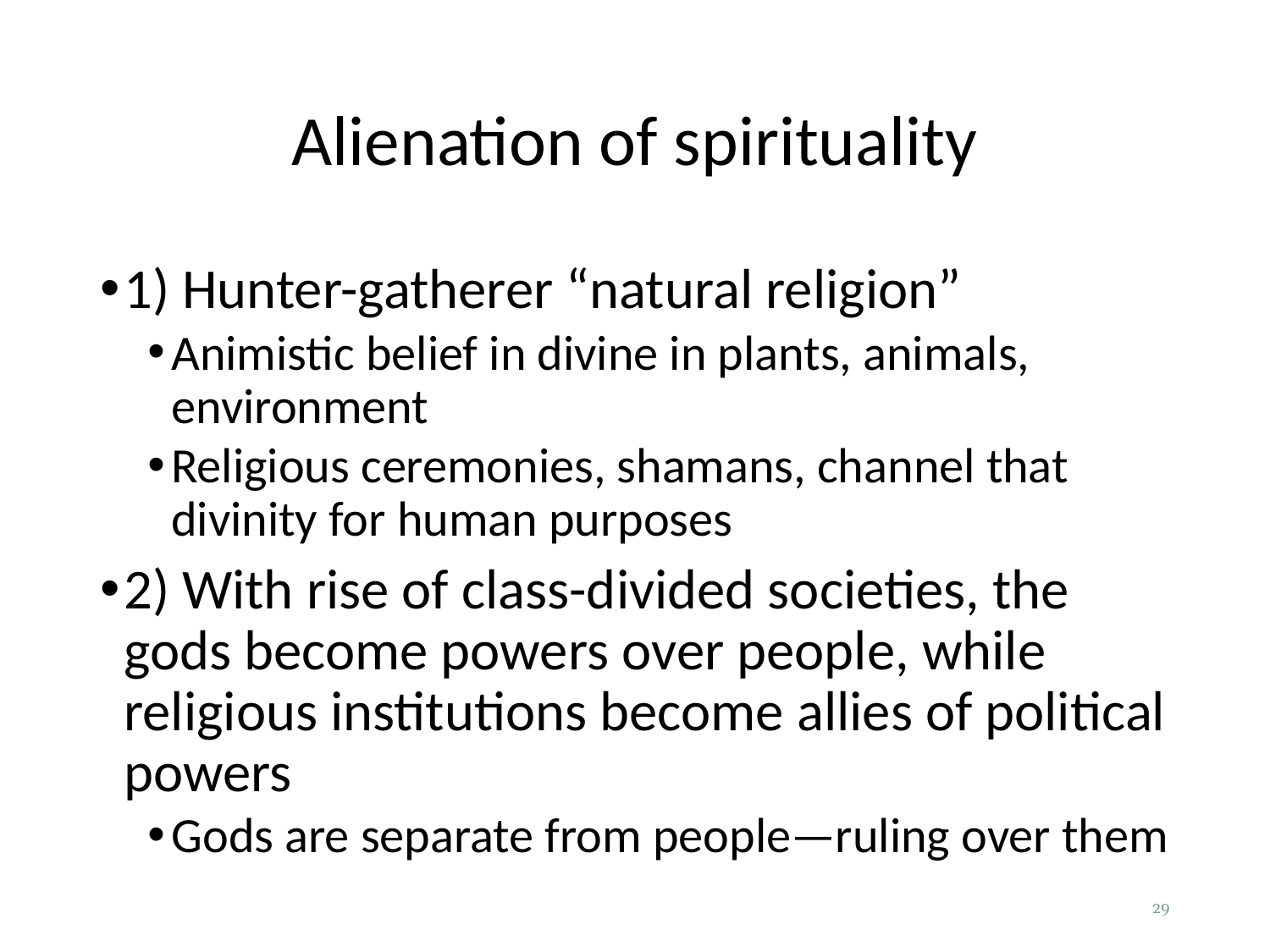

# Alienation of spirituality
1) Hunter-gatherer “natural religion”
Animistic belief in divine in plants, animals, environment
Religious ceremonies, shamans, channel that divinity for human purposes
2) With rise of class-divided societies, the gods become powers over people, while religious institutions become allies of political powers
Gods are separate from people—ruling over them
29